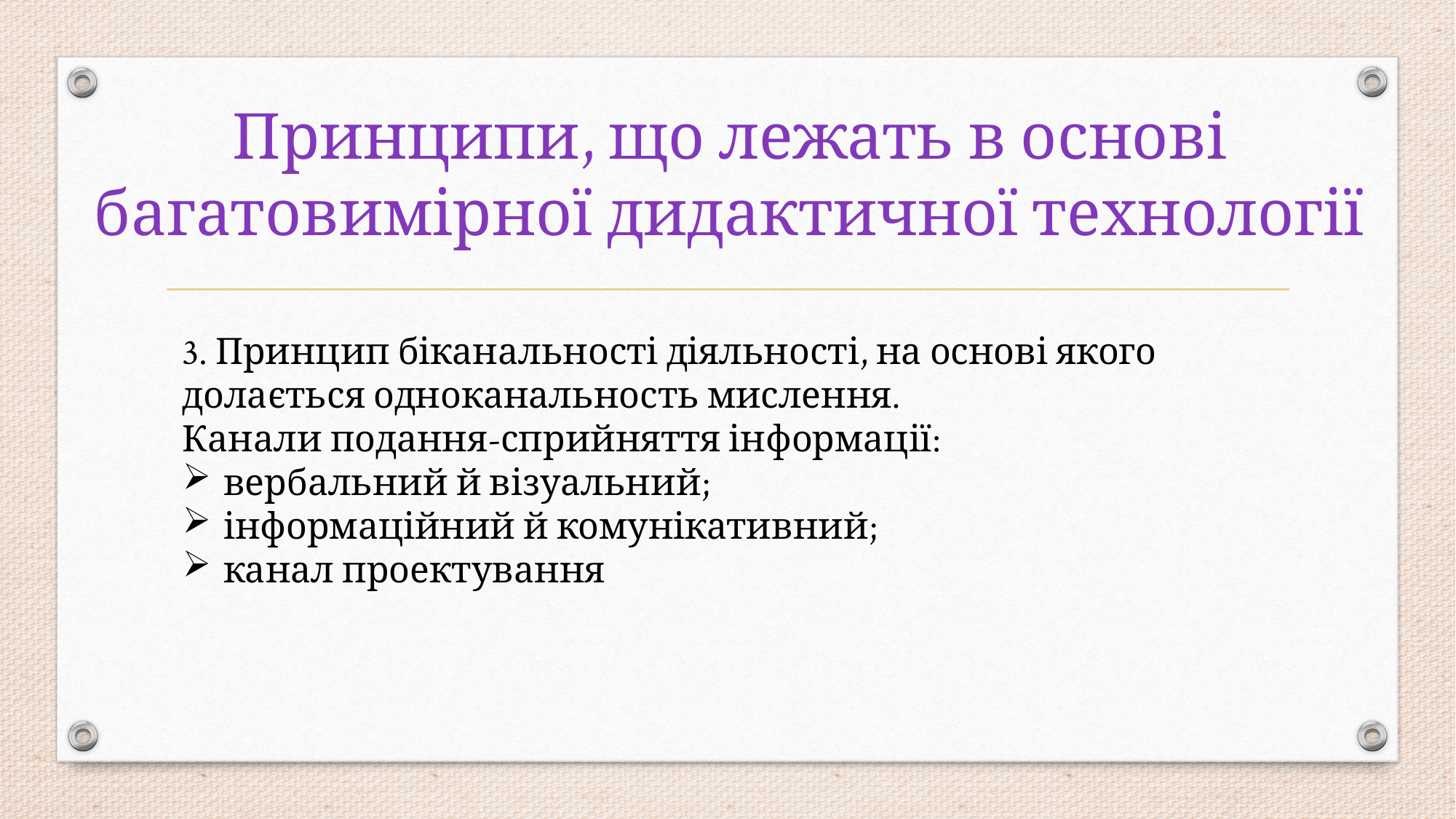

# Принципи, що лежать в основі багатовимірної дидактичної технології
3. Принцип біканальності діяльності, на основі якого долається одноканальность мислення.
Канали подання-сприйняття інформації:
вербальний й візуальний;
інформаційний й комунікативний;
канал проектування